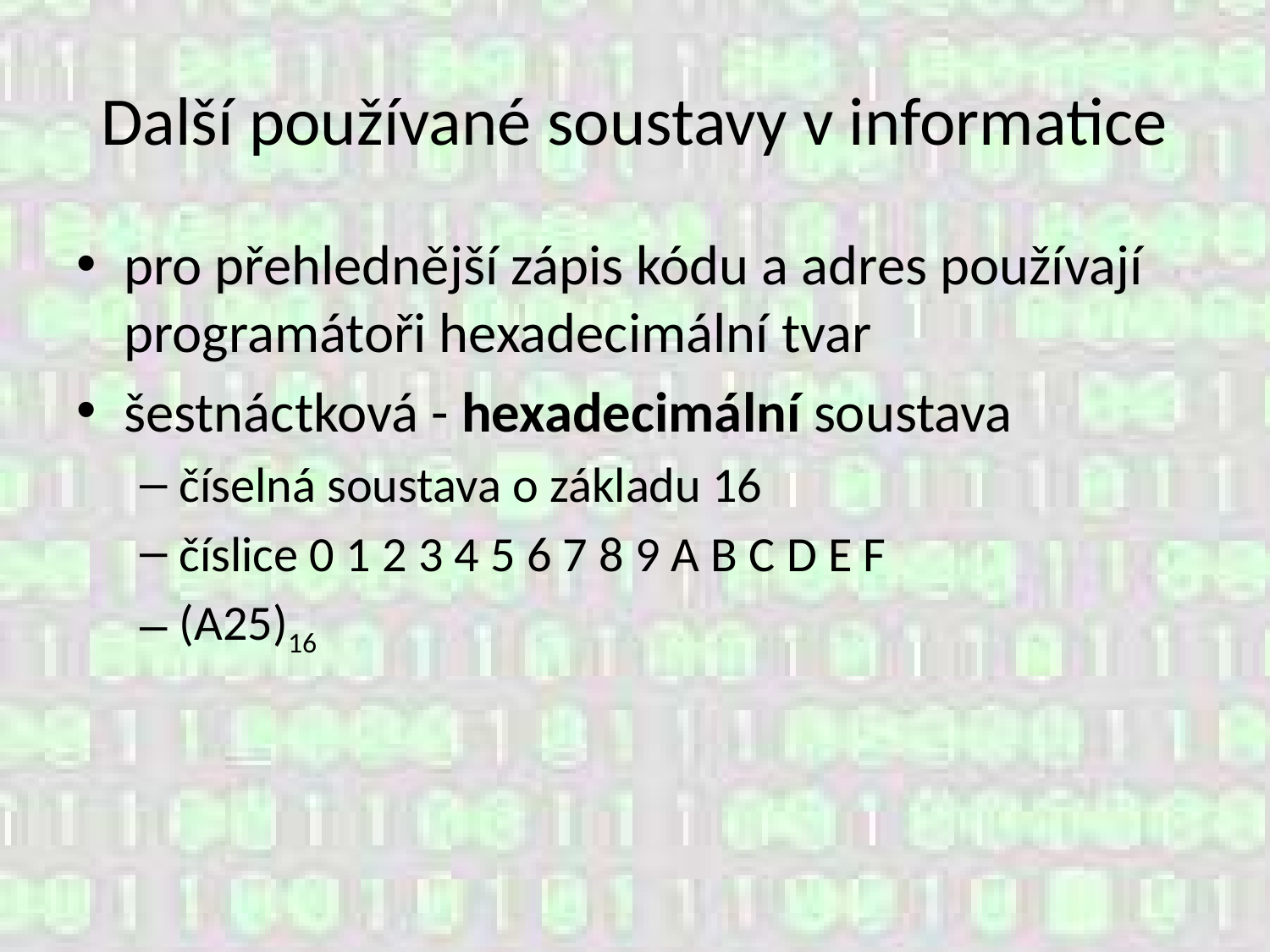

# Další používané soustavy v informatice
pro přehlednější zápis kódu a adres používají programátoři hexadecimální tvar
šestnáctková - hexadecimální soustava
číselná soustava o základu 16
číslice 0 1 2 3 4 5 6 7 8 9 A B C D E F
(A25)16